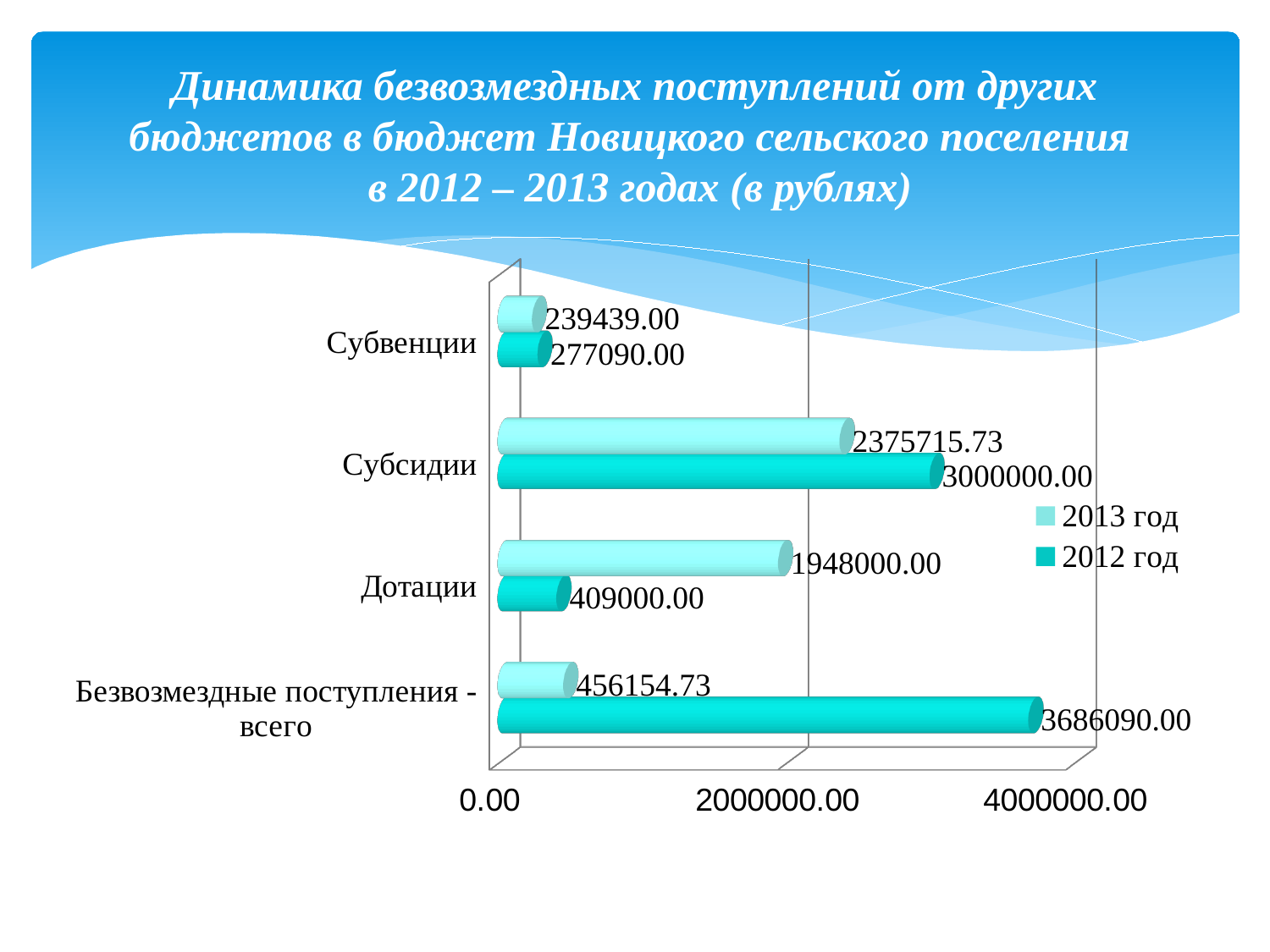

# Динамика безвозмездных поступлений от других бюджетов в бюджет Новицкого сельского поселения в 2012 – 2013 годах (в рублях)

[unsupported chart]